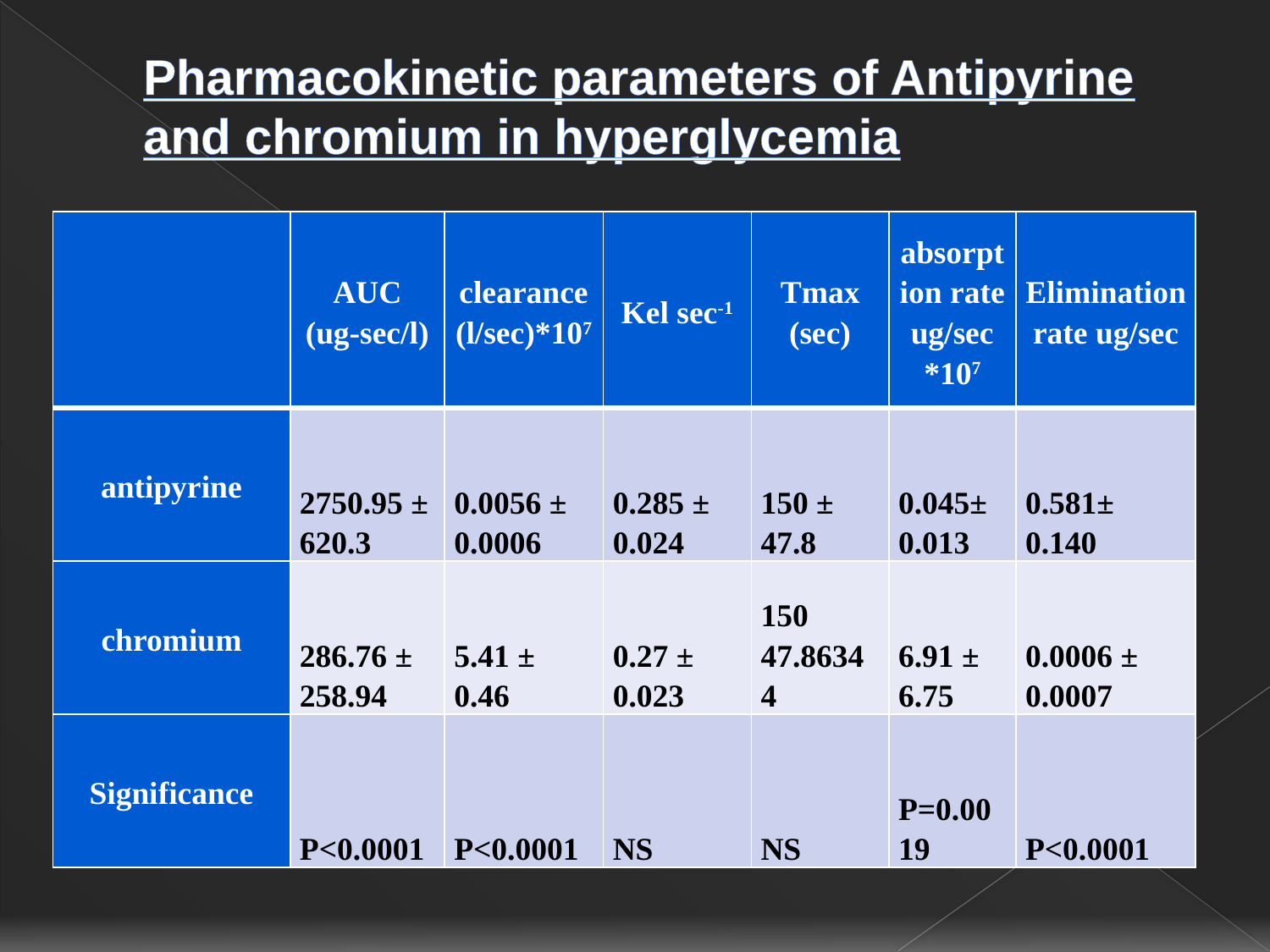

# Pharmacokinetic parameters of Antipyrine and chromium in hyperglycemia
|  | AUC (ug-sec/l) | clearance (l/sec)\*107 | Kel sec-1 | Tmax (sec) | absorption rate ug/sec \*107 | Elimination rate ug/sec |
| --- | --- | --- | --- | --- | --- | --- |
| antipyrine | 2750.95 ± 620.3 | 0.0056 ± 0.0006 | 0.285 ± 0.024 | 150 ± 47.8 | 0.045± 0.013 | 0.581± 0.140 |
| chromium | 286.76 ± 258.94 | 5.41 ± 0.46 | 0.27 ± 0.023 | 150 47.86344 | 6.91 ± 6.75 | 0.0006 ± 0.0007 |
| Significance | P<0.0001 | P<0.0001 | NS | NS | P=0.0019 | P<0.0001 |